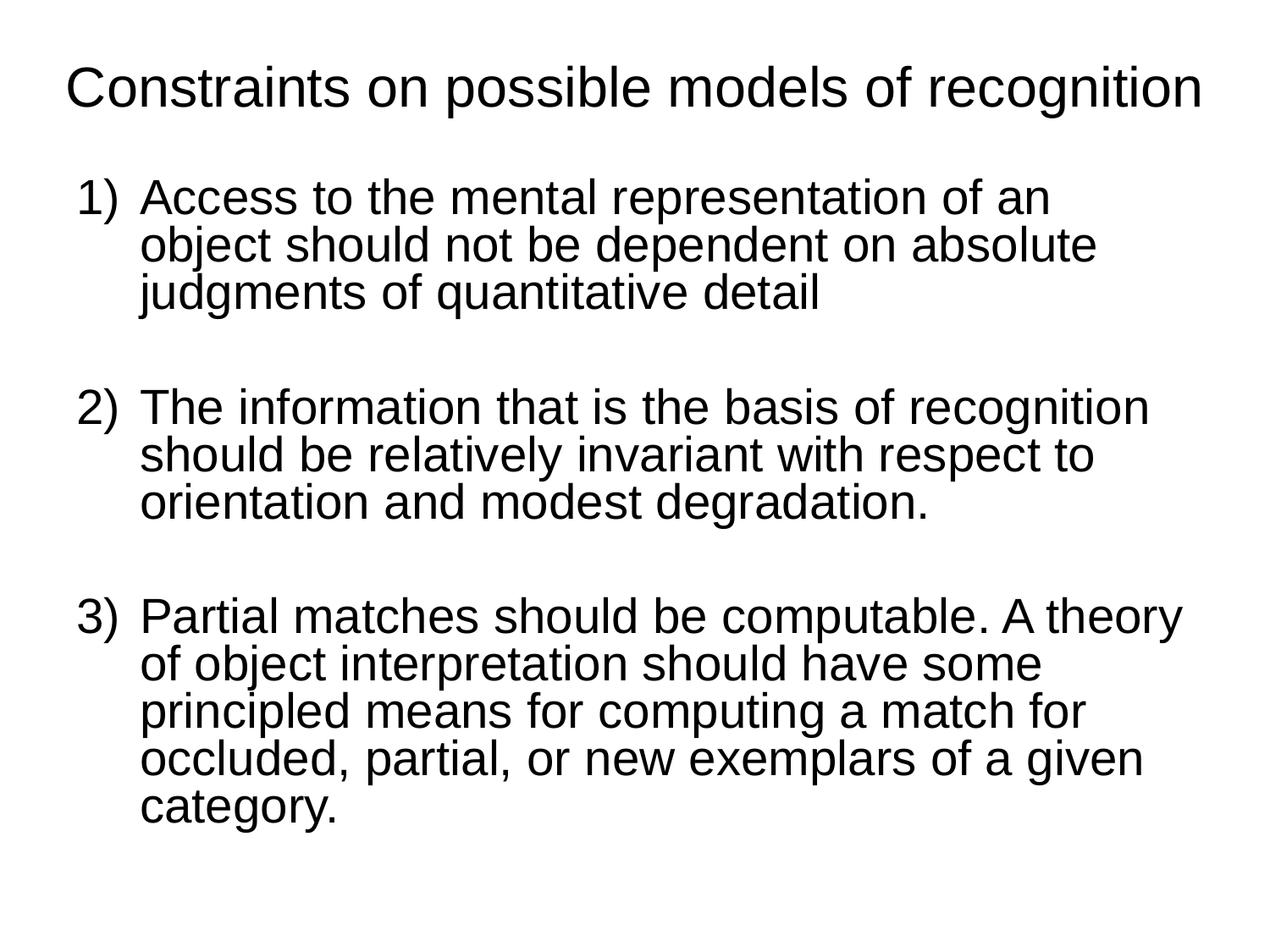

# Constraints on possible models of recognition
Access to the mental representation of an object should not be dependent on absolute judgments of quantitative detail

The information that is the basis of recognition should be relatively invariant with respect to orientation and modest degradation.

Partial matches should be computable. A theory of object interpretation should have some principled means for computing a match for occluded, partial, or new exemplars of a given category.